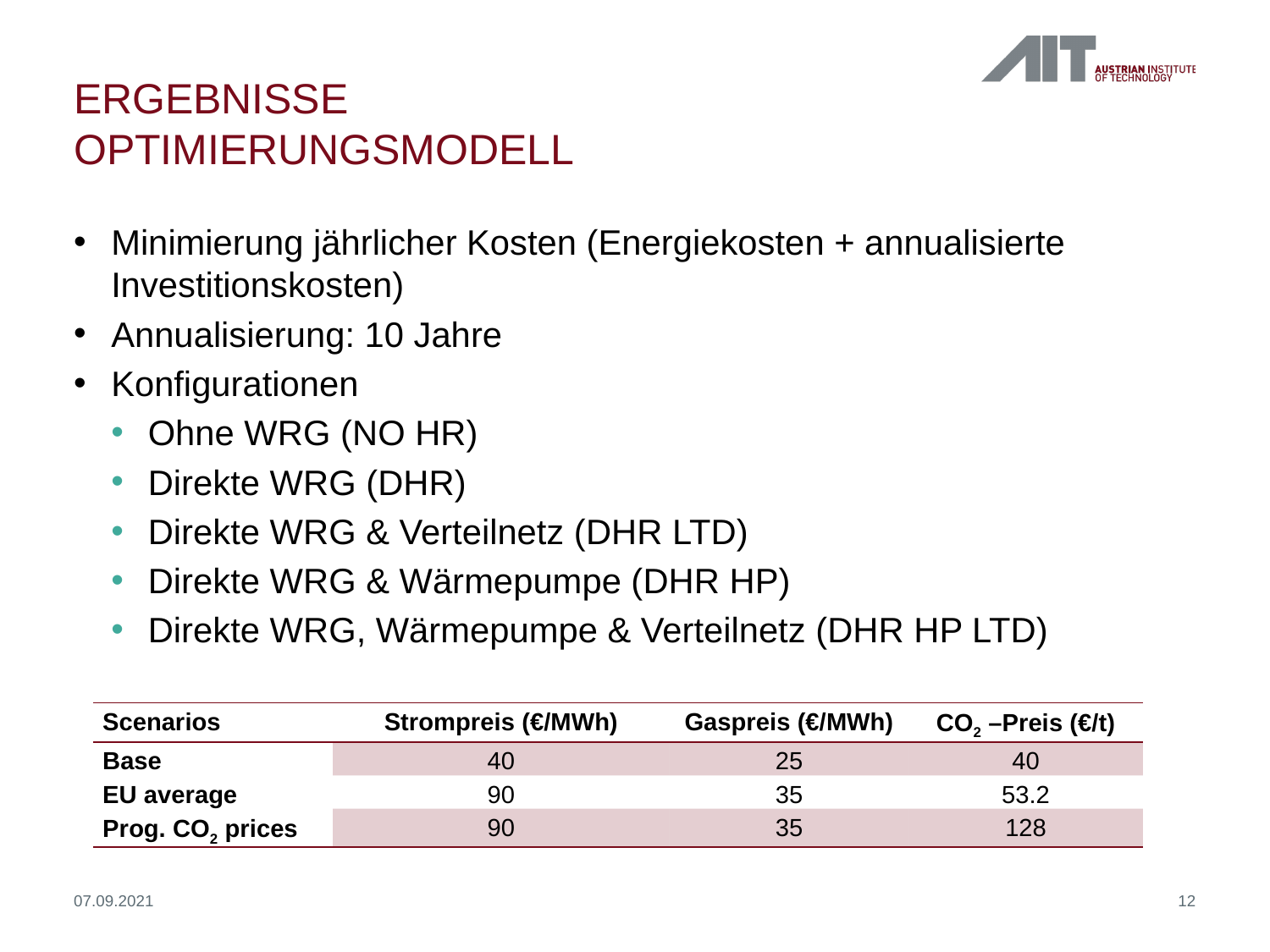

# Ergebnisse Optimierungsmodell
Minimierung jährlicher Kosten (Energiekosten + annualisierte Investitionskosten)
Annualisierung: 10 Jahre
Konfigurationen
Ohne WRG (NO HR)
Direkte WRG (DHR)
Direkte WRG & Verteilnetz (DHR LTD)
Direkte WRG & Wärmepumpe (DHR HP)
Direkte WRG, Wärmepumpe & Verteilnetz (DHR HP LTD)

| Scenarios | Strompreis (€/MWh) | Gaspreis (€/MWh) | CO2 –Preis (€/t) |
| --- | --- | --- | --- |
| Base | 40 | 25 | 40 |
| EU average | 90 | 35 | 53.2 |
| Prog. CO2 prices | 90 | 35 | 128 |
07.09.2021
12